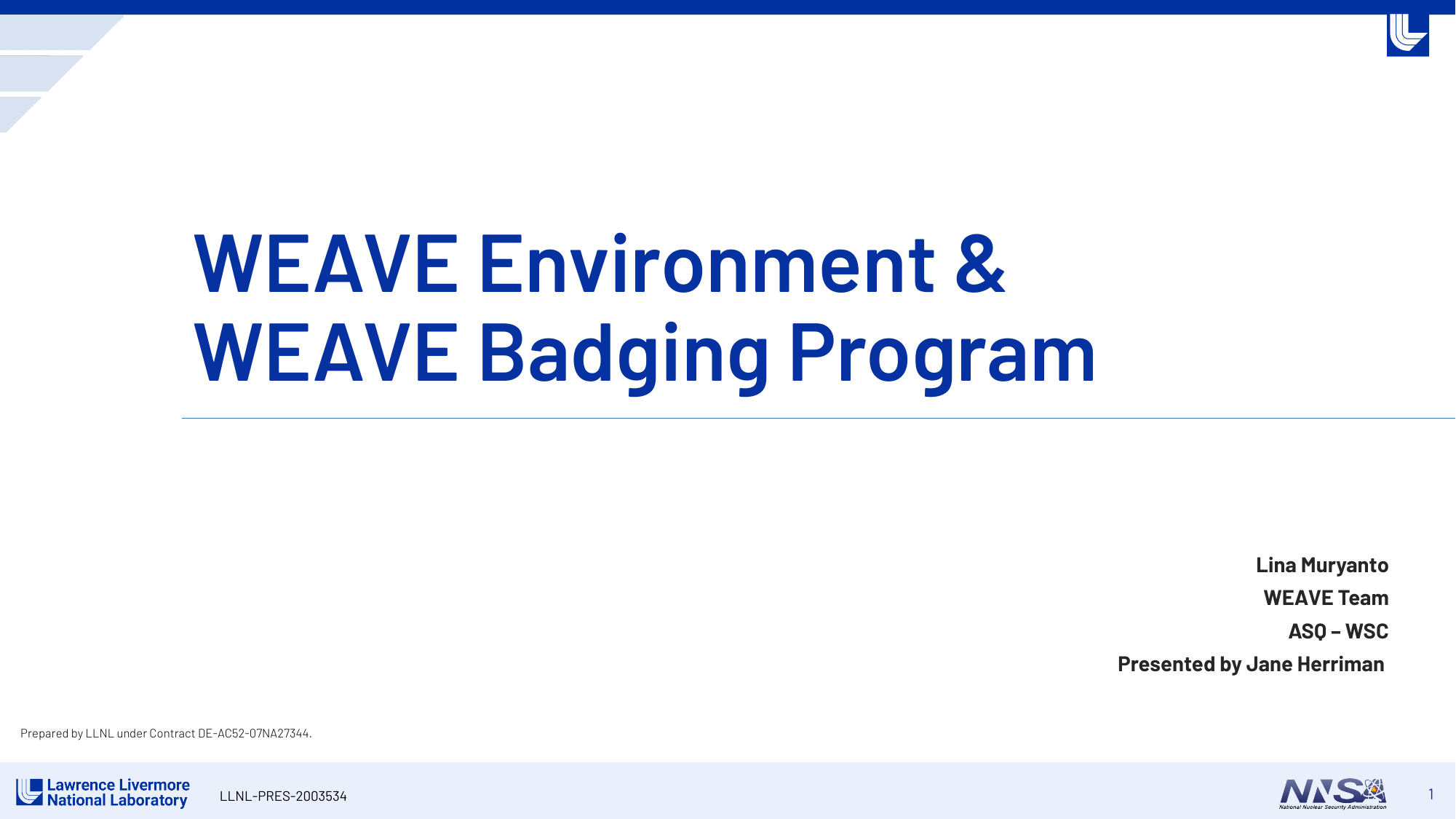

# WEAVE Environment & WEAVE Badging Program
Lina Muryanto
WEAVE Team
 ASQ – WSC
Presented by Jane Herriman